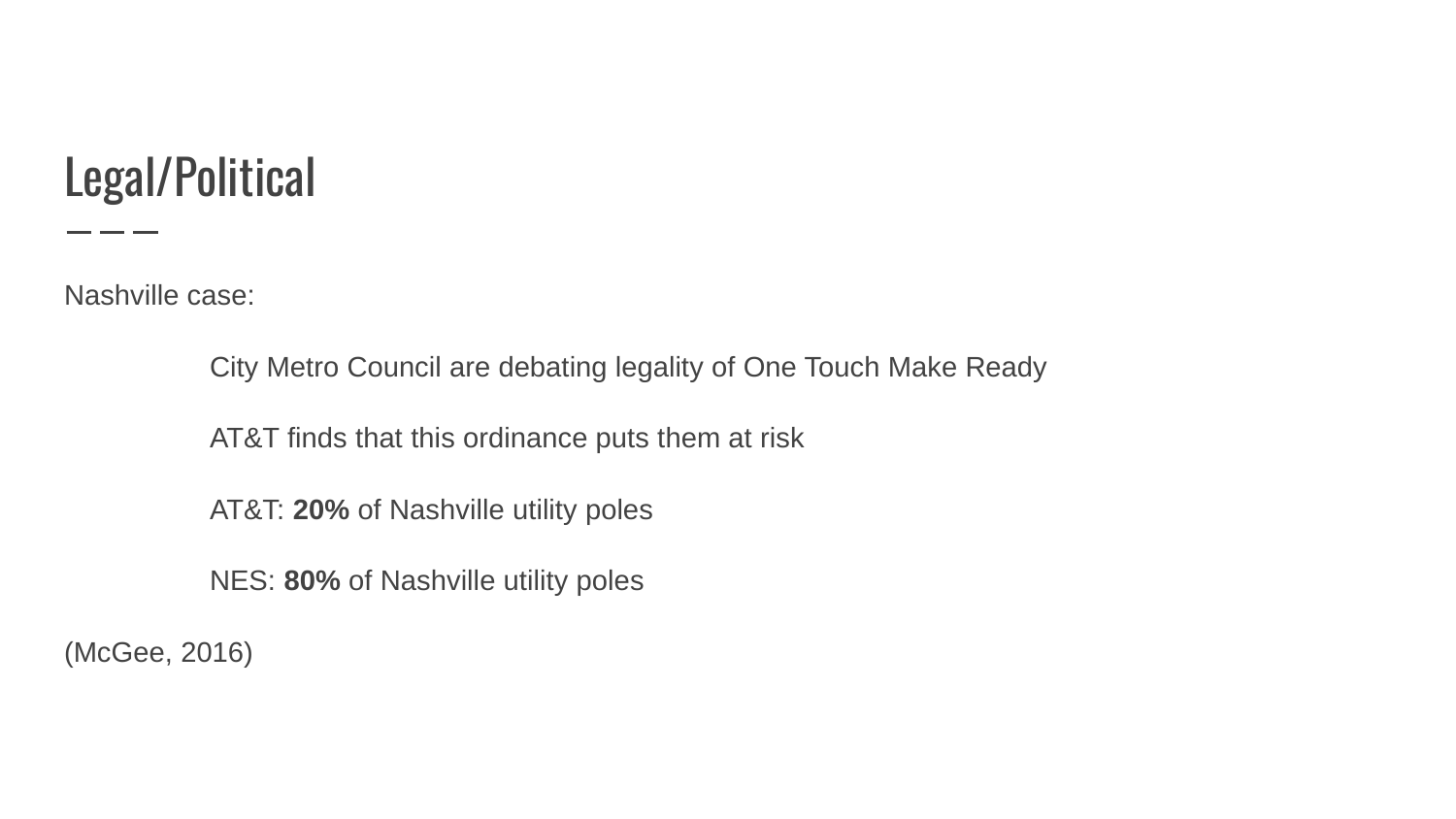

# Legal/Political
Nashville case:
	City Metro Council are debating legality of One Touch Make Ready
	AT&T finds that this ordinance puts them at risk
	AT&T: 20% of Nashville utility poles
	NES: 80% of Nashville utility poles
(McGee, 2016)